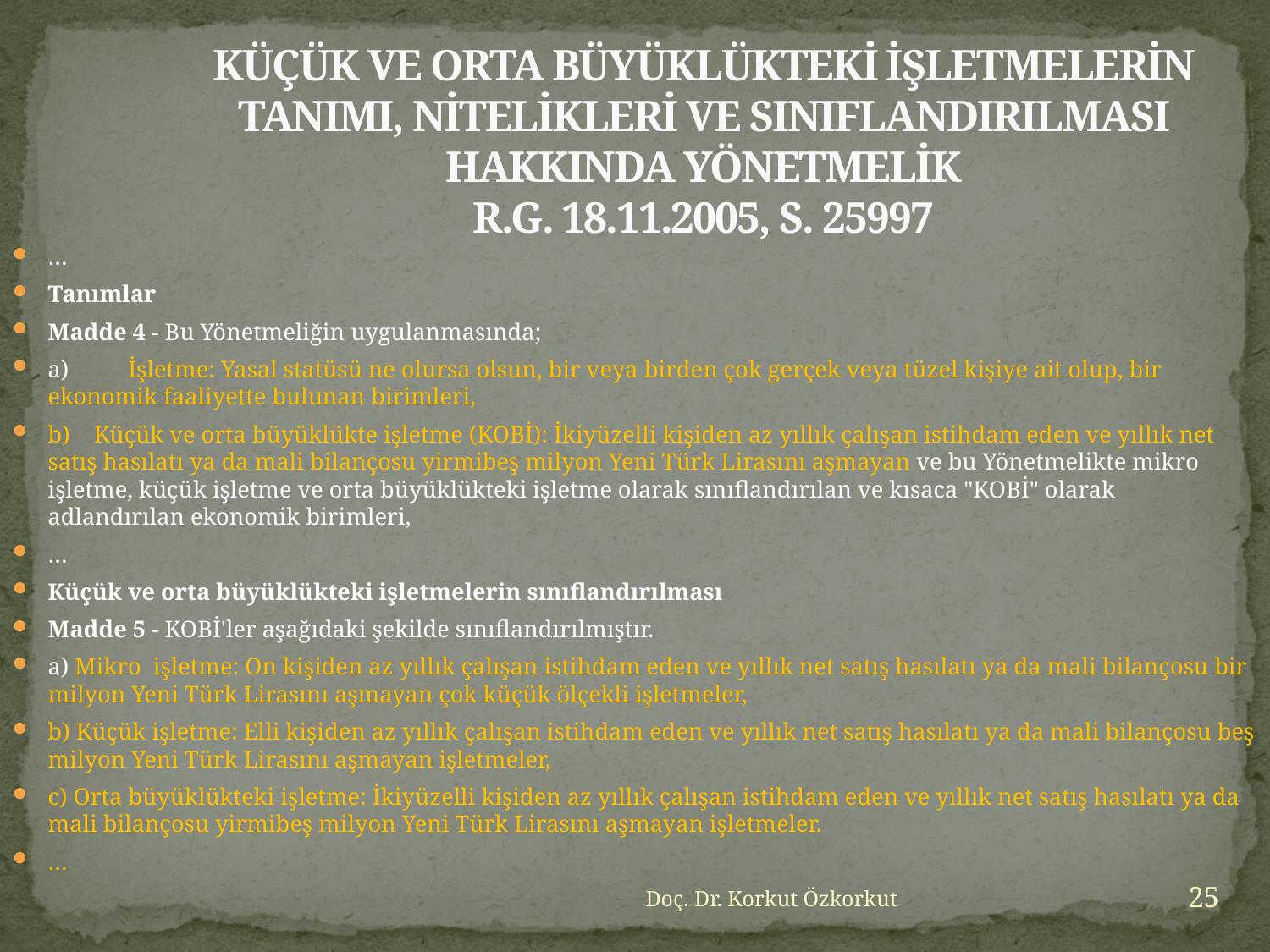

# KÜÇÜK VE ORTA BÜYÜKLÜKTEKİ İŞLETMELERİN TANIMI, NİTELİKLERİ VE SINIFLANDIRILMASI HAKKINDA YÖNETMELİK R.G. 18.11.2005, S. 25997
…
Tanımlar
Madde 4 - Bu Yönetmeliğin uygulanmasında;
a)          İşletme: Yasal statüsü ne olursa olsun, bir veya birden çok gerçek veya tüzel kişiye ait olup, bir ekonomik faaliyette bulunan birimleri,
b)    Küçük ve orta büyüklükte işletme (KOBİ): İkiyüzelli kişiden az yıllık çalışan istihdam eden ve yıllık net satış hasılatı ya da mali bilançosu yirmibeş milyon Yeni Türk Lirasını aşmayan ve bu Yönetmelikte mikro işletme, küçük işletme ve orta büyüklükteki işletme olarak sınıflandırılan ve kısaca "KOBİ" olarak adlandırılan ekonomik birimleri,
…
Küçük ve orta büyüklükteki işletmelerin sınıflandırılması
Madde 5 - KOBİ'ler aşağıdaki şekilde sınıflandırılmıştır.
a) Mikro  işletme: On kişiden az yıllık çalışan istihdam eden ve yıllık net satış hasılatı ya da mali bilançosu bir milyon Yeni Türk Lirasını aşmayan çok küçük ölçekli işletmeler,
b) Küçük işletme: Elli kişiden az yıllık çalışan istihdam eden ve yıllık net satış hasılatı ya da mali bilançosu beş milyon Yeni Türk Lirasını aşmayan işletmeler,
c) Orta büyüklükteki işletme: İkiyüzelli kişiden az yıllık çalışan istihdam eden ve yıllık net satış hasılatı ya da mali bilançosu yirmibeş milyon Yeni Türk Lirasını aşmayan işletmeler.
…
Doç. Dr. Korkut Özkorkut
25